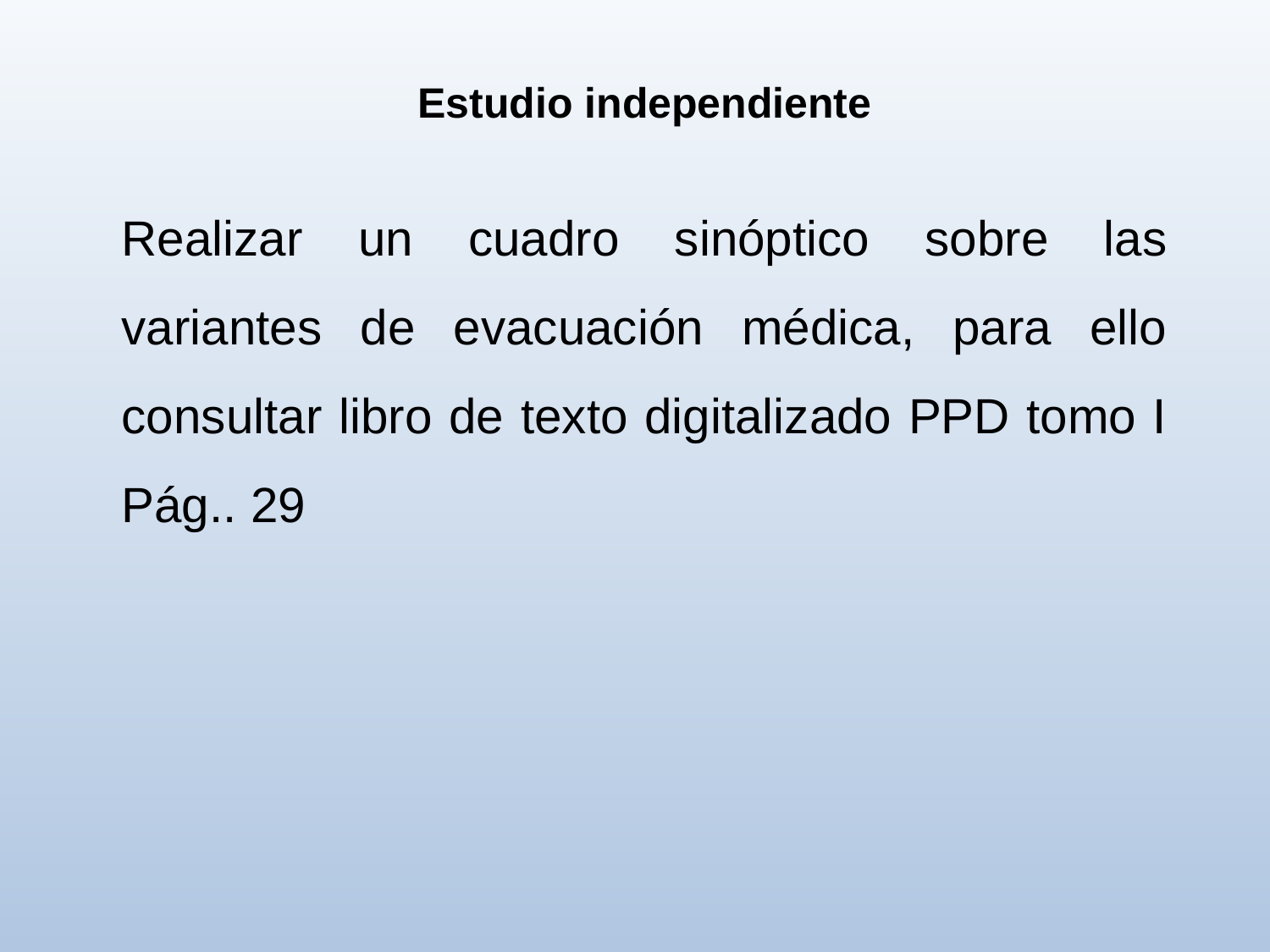

Estudio independiente

Realizar un cuadro sinóptico sobre las variantes de evacuación médica, para ello consultar libro de texto digitalizado PPD tomo I Pág.. 29